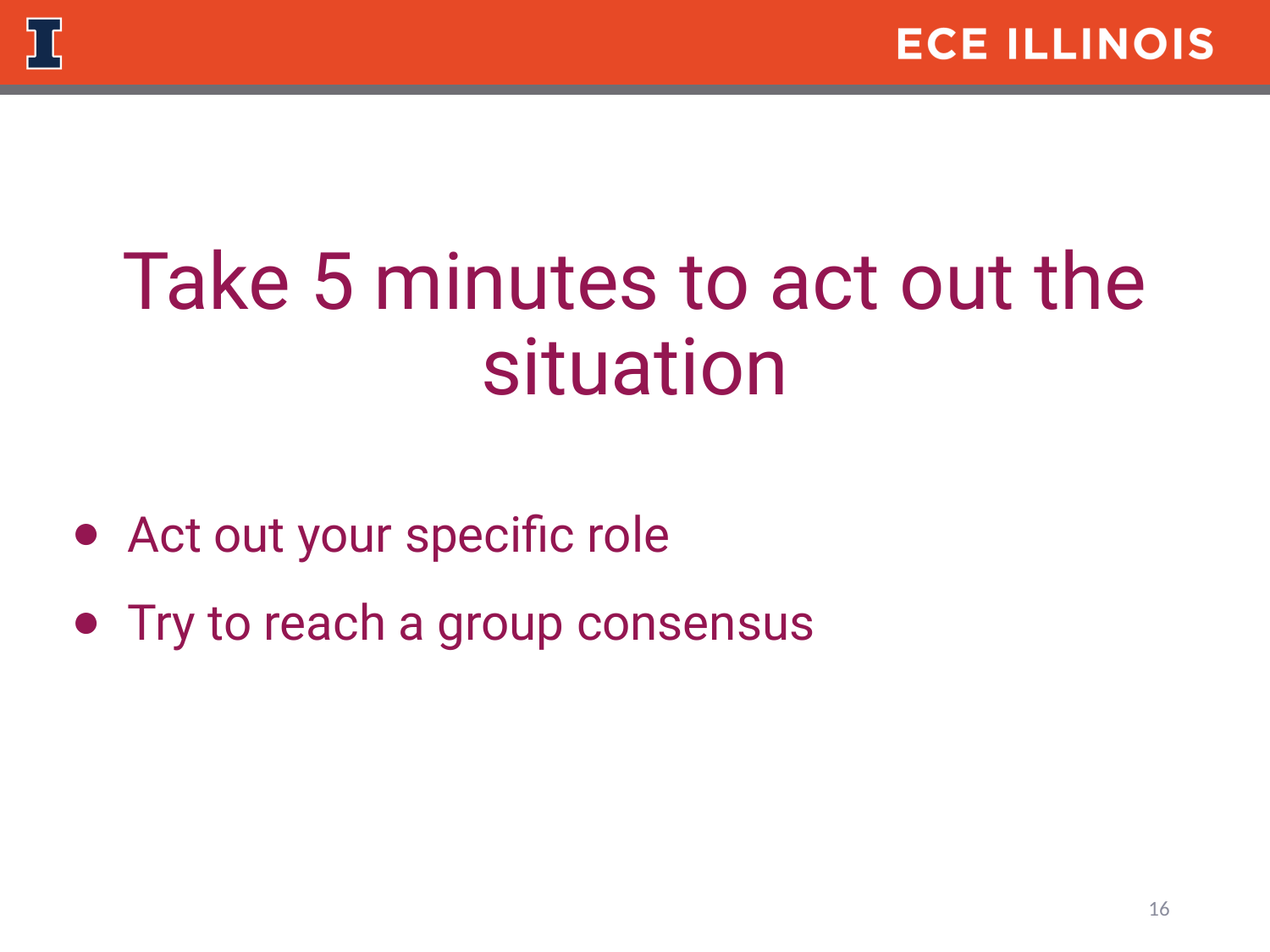

Take 5 minutes to act out the situation

Act out your specific role
Try to reach a group consensus
16